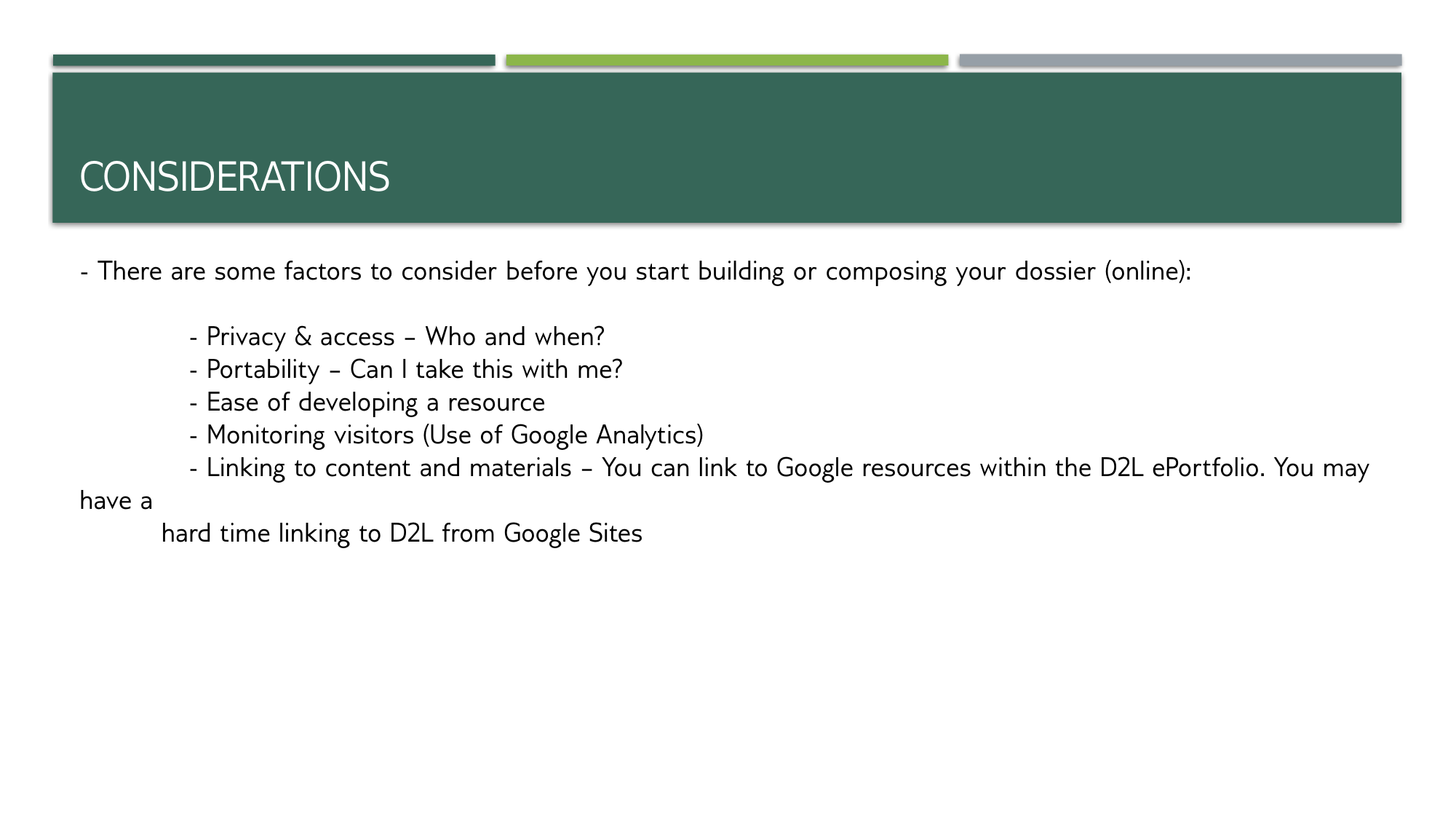

# Considerations
- There are some factors to consider before you start building or composing your dossier (online):

	- Privacy & access – Who and when?
	- Portability – Can I take this with me?
	- Ease of developing a resource
	- Monitoring visitors (Use of Google Analytics)
	- Linking to content and materials – You can link to Google resources within the D2L ePortfolio. You may have a
          hard time linking to D2L from Google Sites